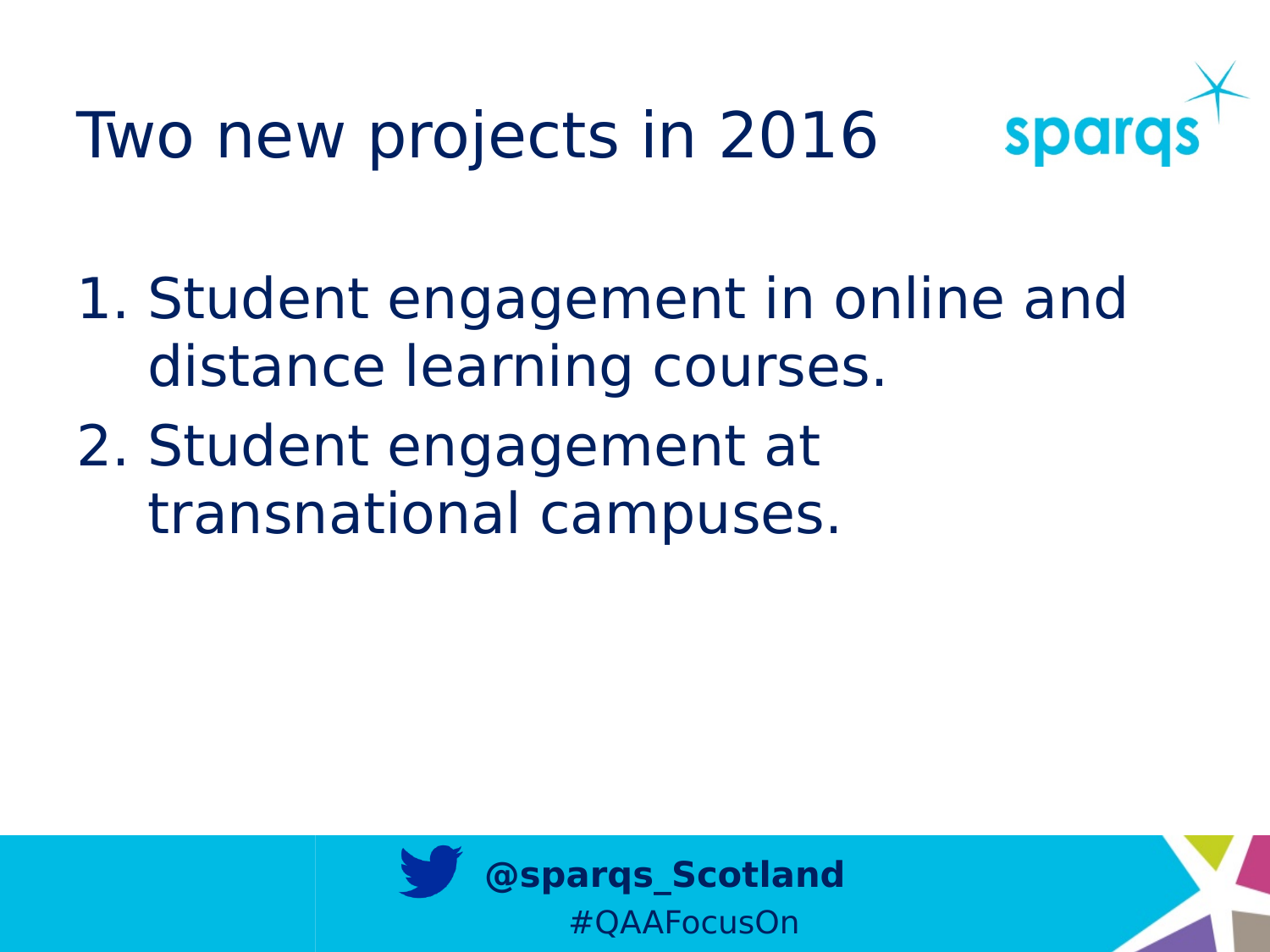

# Two new projects in 2016
Student engagement in online and distance learning courses.
Student engagement at transnational campuses.